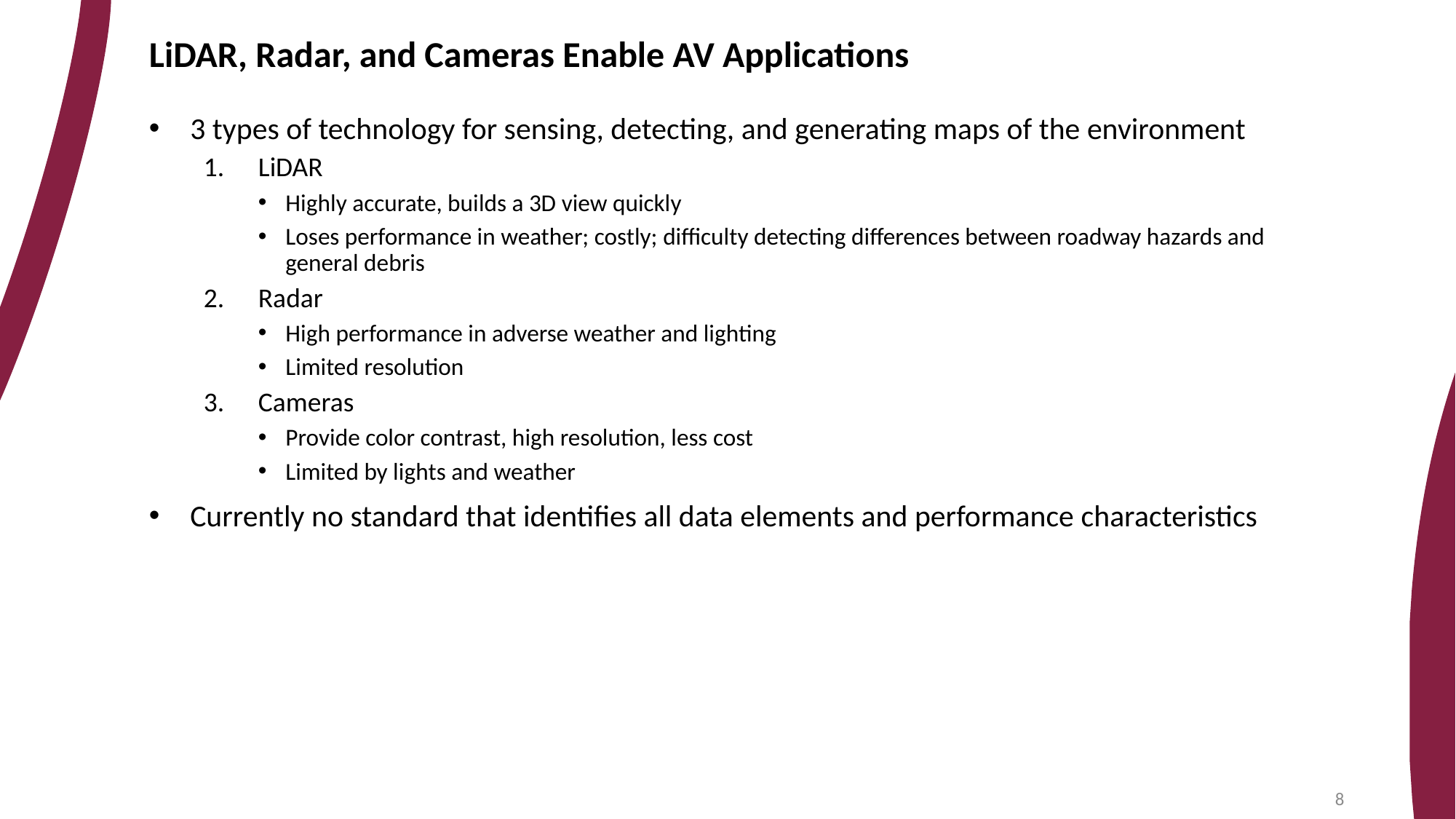

LiDAR, Radar, and Cameras Enable AV Applications
3 types of technology for sensing, detecting, and generating maps of the environment
LiDAR
Highly accurate, builds a 3D view quickly
Loses performance in weather; costly; difficulty detecting differences between roadway hazards and general debris
Radar
High performance in adverse weather and lighting
Limited resolution
Cameras
Provide color contrast, high resolution, less cost
Limited by lights and weather
Currently no standard that identifies all data elements and performance characteristics

8